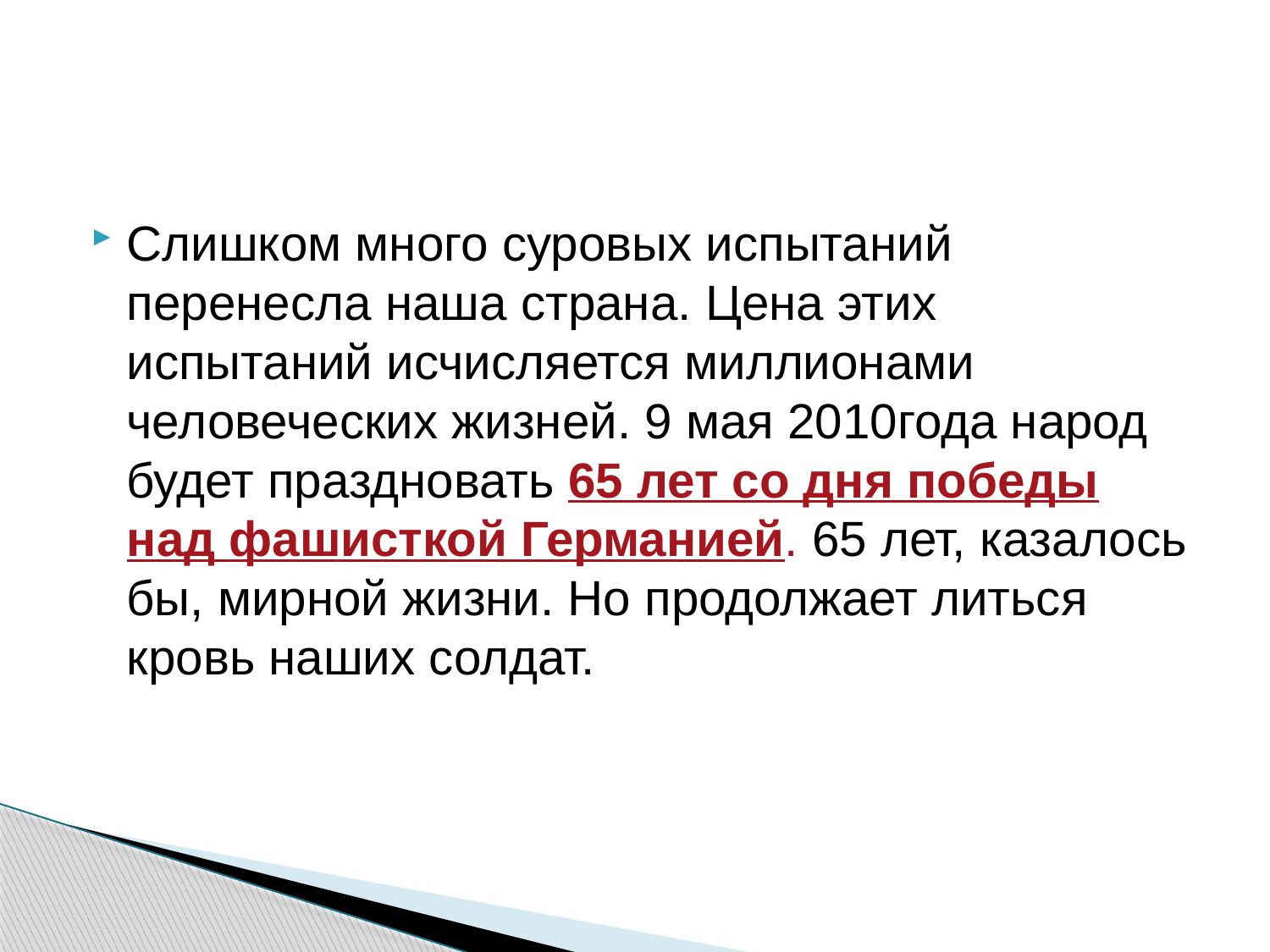

Слишком много суровых испытаний перенесла наша страна. Цена этих испытаний исчисляется миллионами человеческих жизней. 9 мая 2010года народ будет праздновать 65 лет со дня победы над фашисткой Германией. 65 лет, казалось бы, мирной жизни. Но продолжает литься кровь наших солдат.